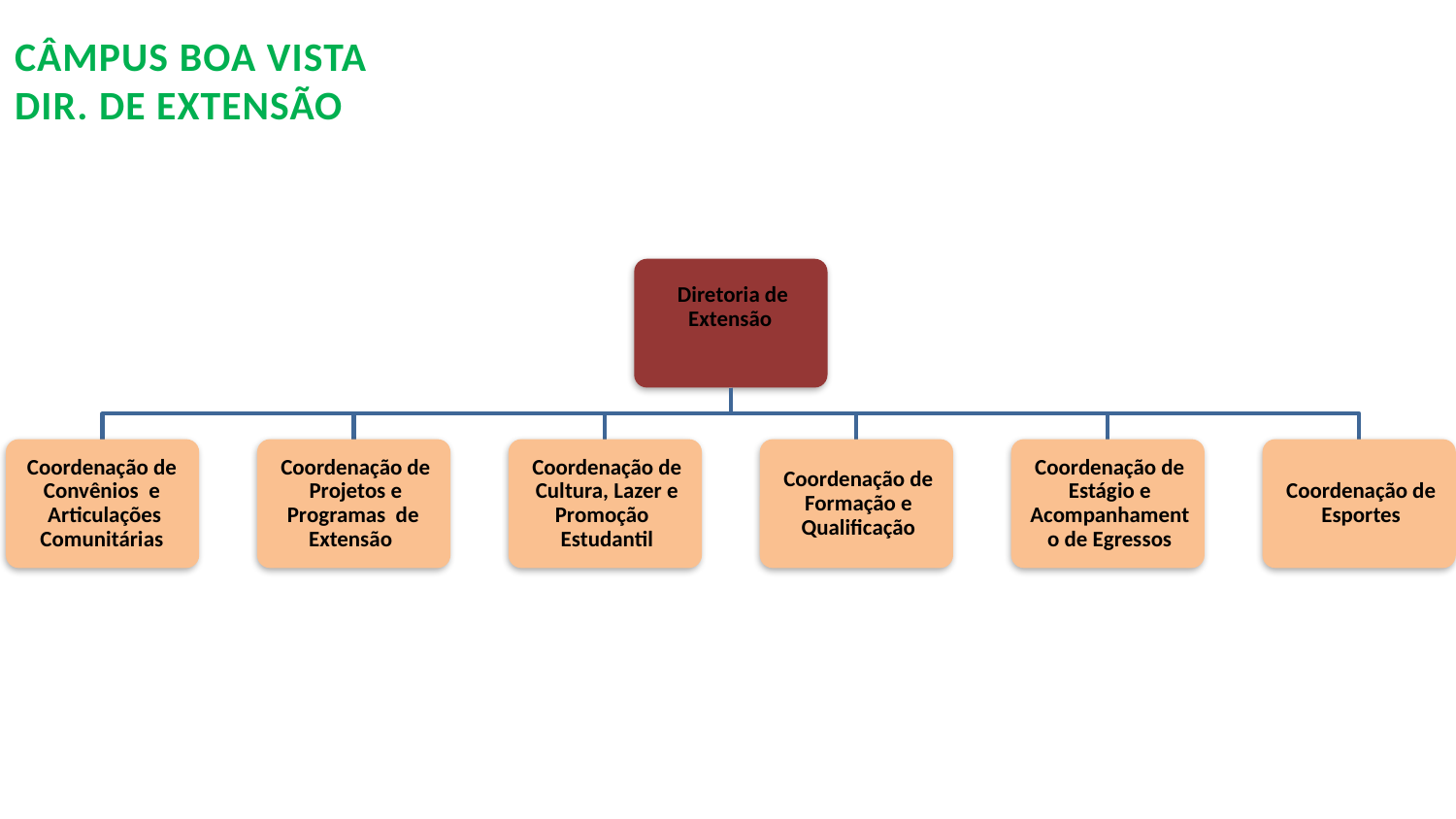

Diretoria de Extensão

Coordenação de  Convênios  e  Articulações Comunitárias
Coordenação de Projetos e Programas  de  Extensão
Coordenação de Cultura, Lazer e Promoção   Estudantil
Coordenação de Formação e Qualificação
Coordenação de Estágio e Acompanhamento de Egressos
Coordenação de Esportes
CÂMPUS BOA VISTA
DIR. DE EXTENSÃO